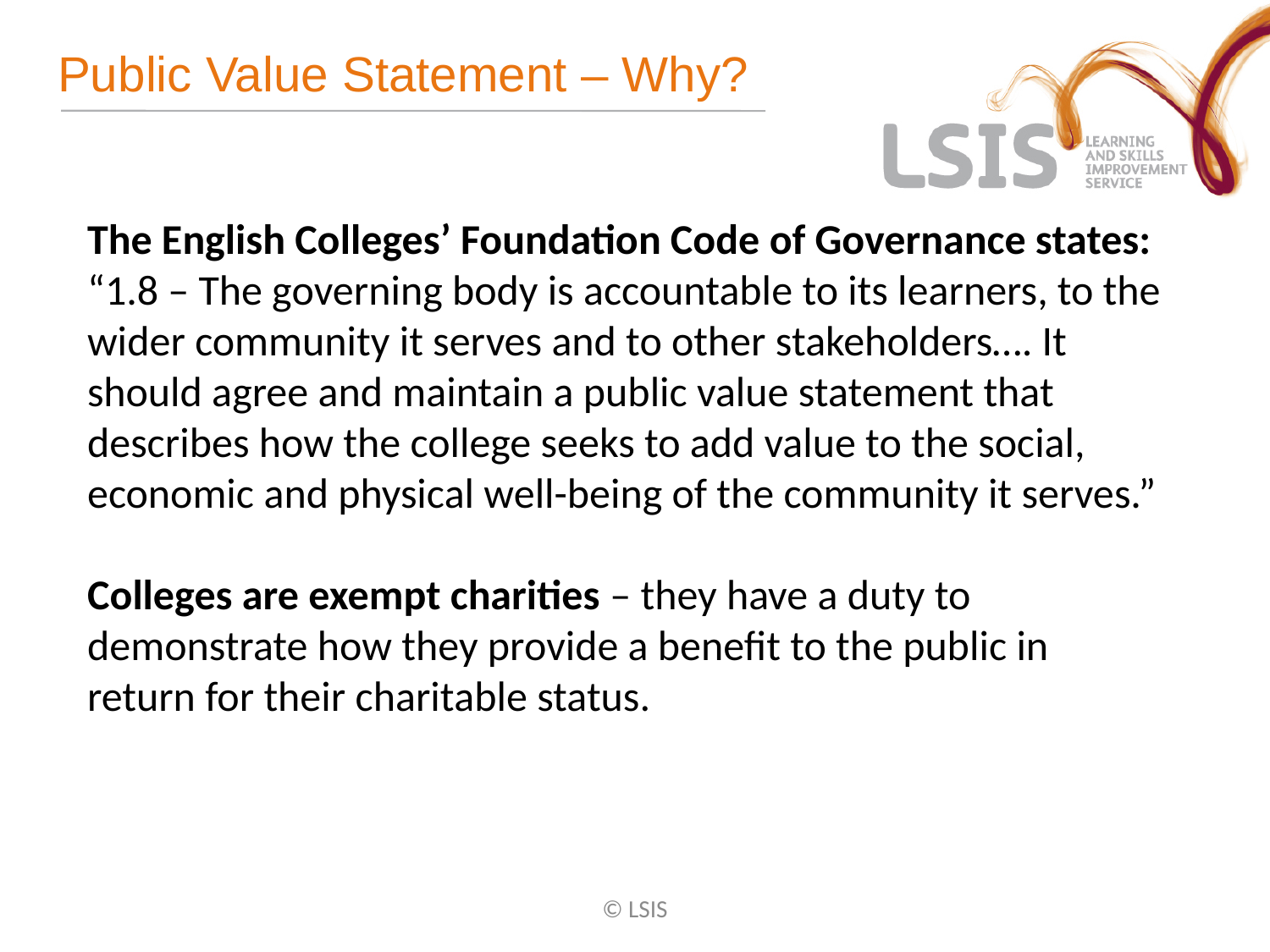

# Public Value Statement – Why?
The English Colleges’ Foundation Code of Governance states:
“1.8 – The governing body is accountable to its learners, to the wider community it serves and to other stakeholders…. It should agree and maintain a public value statement that describes how the college seeks to add value to the social, economic and physical well-being of the community it serves.”

Colleges are exempt charities – they have a duty to demonstrate how they provide a benefit to the public in return for their charitable status.

© LSIS